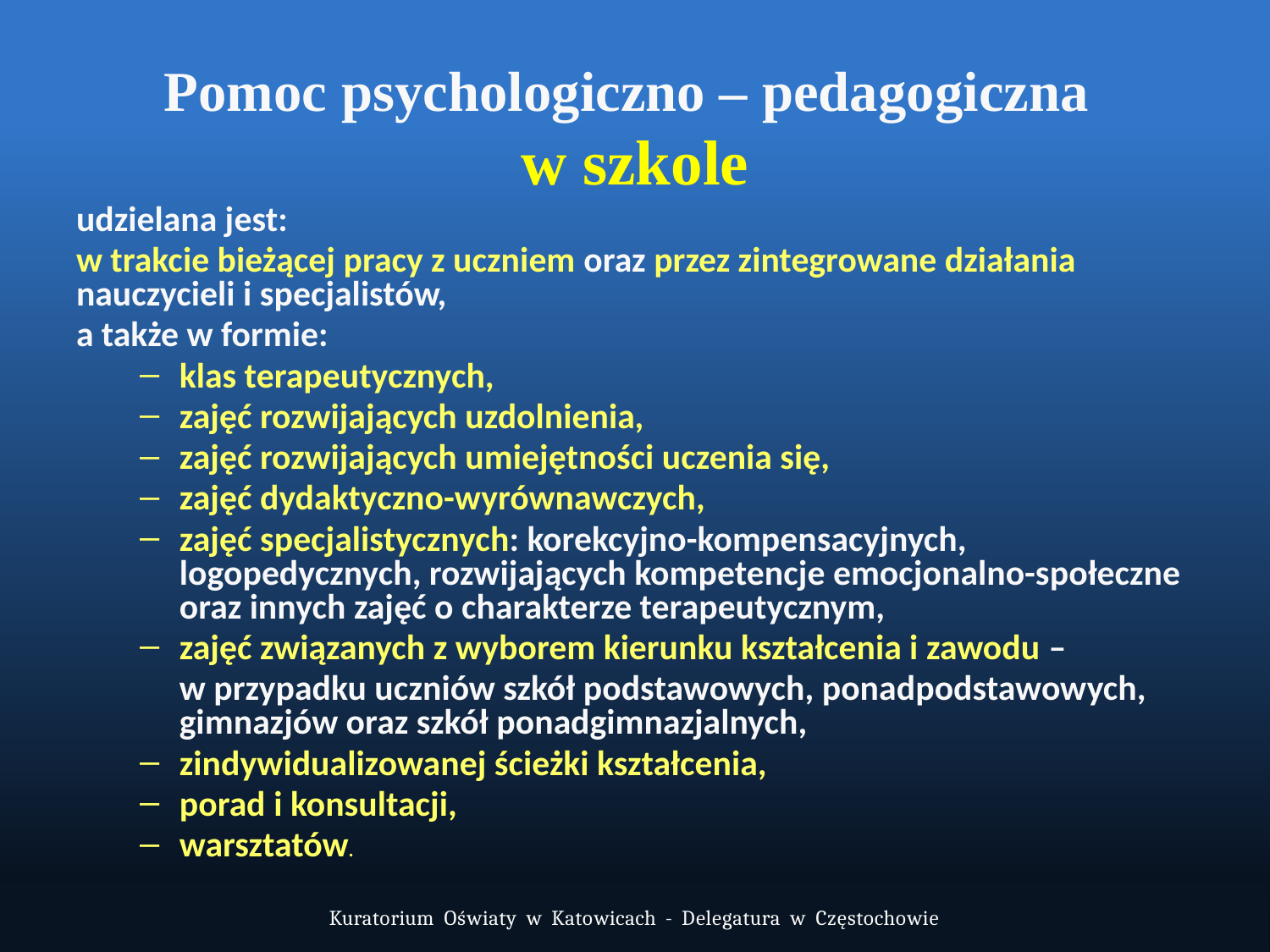

Pomoc psychologiczno – pedagogiczna
w szkole
udzielana jest:
w trakcie bieżącej pracy z uczniem oraz przez zintegrowane działania nauczycieli i specjalistów,
a także w formie:
klas terapeutycznych,
zajęć rozwijających uzdolnienia,
zajęć rozwijających umiejętności uczenia się,
zajęć dydaktyczno-wyrównawczych,
zajęć specjalistycznych: korekcyjno-kompensacyjnych, logopedycznych, rozwijających kompetencje emocjonalno-społeczne oraz innych zajęć o charakterze terapeutycznym,
zajęć związanych z wyborem kierunku kształcenia i zawodu –
	w przypadku uczniów szkół podstawowych, ponadpodstawowych, gimnazjów oraz szkół ponadgimnazjalnych,
zindywidualizowanej ścieżki kształcenia,
porad i konsultacji,
warsztatów.